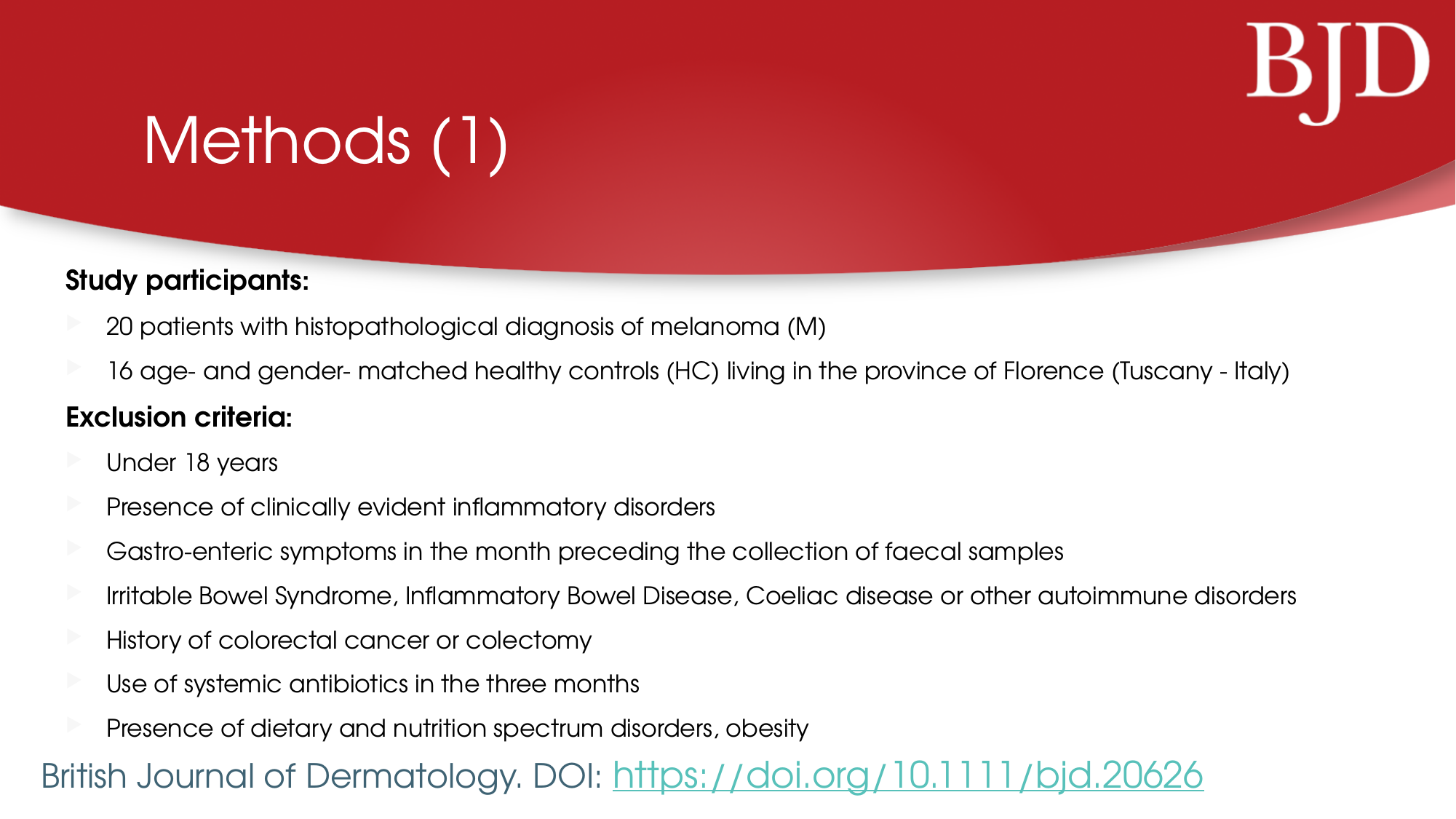

# Methods (1)
Study participants:
20 patients with histopathological diagnosis of melanoma (M)
16 age- and gender- matched healthy controls (HC) living in the province of Florence (Tuscany - Italy)
Exclusion criteria:
Under 18 years
Presence of clinically evident inflammatory disorders
Gastro-enteric symptoms in the month preceding the collection of faecal samples
Irritable Bowel Syndrome, Inflammatory Bowel Disease, Coeliac disease or other autoimmune disorders
History of colorectal cancer or colectomy
Use of systemic antibiotics in the three months
Presence of dietary and nutrition spectrum disorders, obesity

British Journal of Dermatology. DOI: https://doi.org/10.1111/bjd.20626